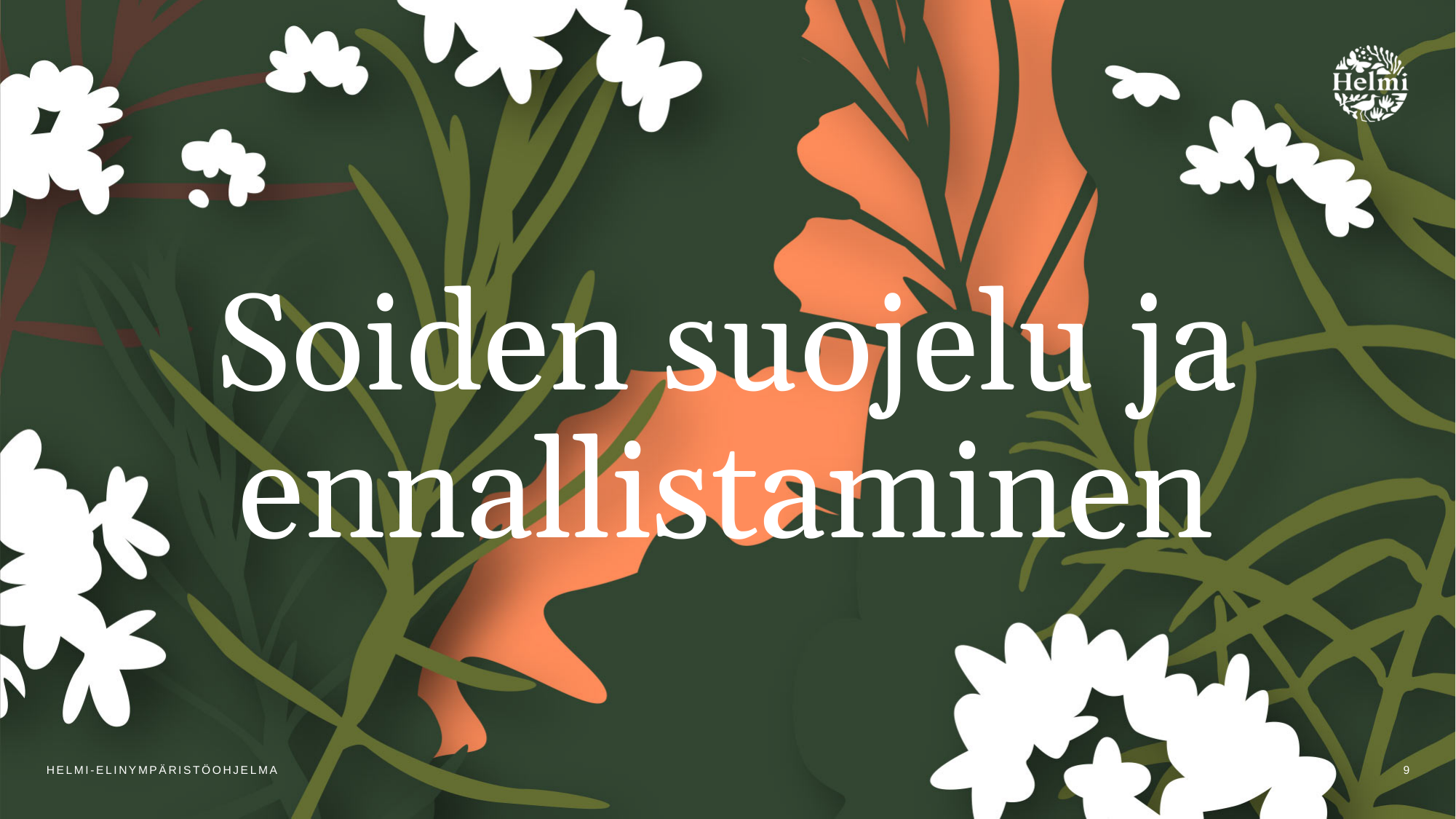

# Soiden suojelu ja ennallistaminen
HELMI-ELINYMPÄRISTÖOHJELMA
9